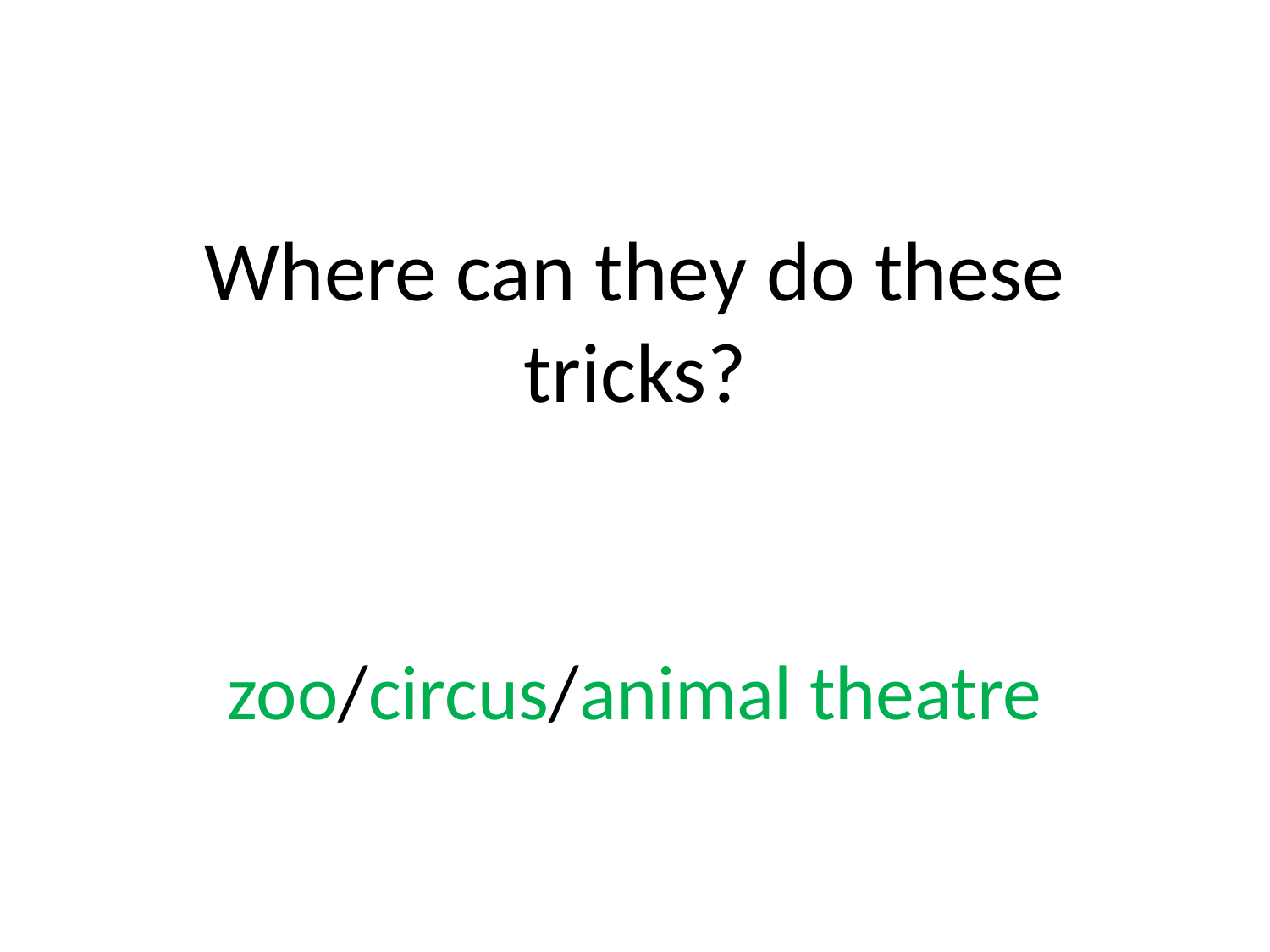

# Where can they do these tricks?
zoo/circus/animal theatre